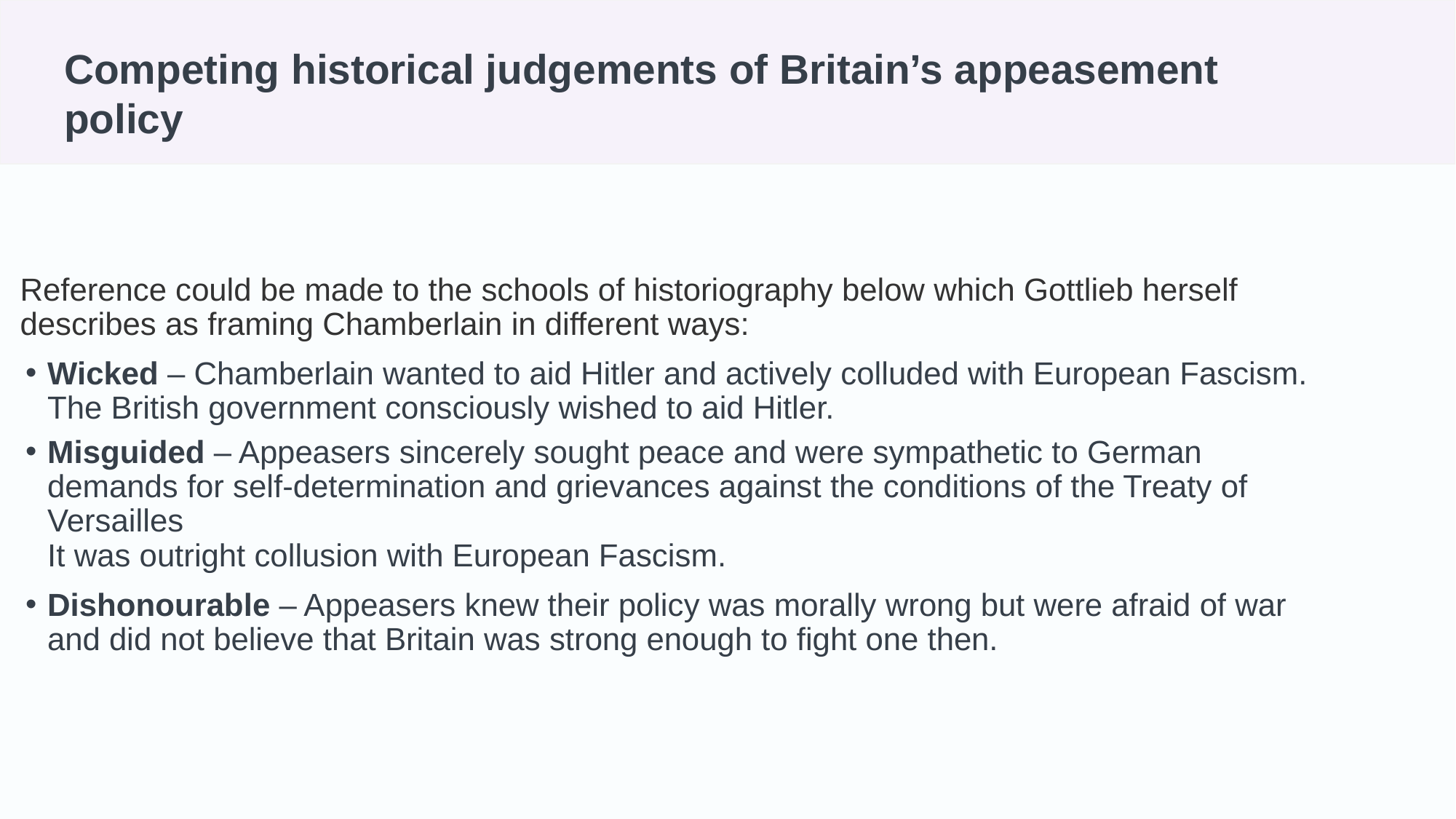

# Competing historical judgements of Britain’s appeasement policy
Reference could be made to the schools of historiography below which Gottlieb herself describes as framing Chamberlain in different ways:
Wicked – Chamberlain wanted to aid Hitler and actively colluded with European Fascism.
The British government consciously wished to aid Hitler.
Misguided – Appeasers sincerely sought peace and were sympathetic to German demands for self-determination and grievances against the conditions of the Treaty of Versailles
It was outright collusion with European Fascism.
Dishonourable – Appeasers knew their policy was morally wrong but were afraid of war and did not believe that Britain was strong enough to fight one then.